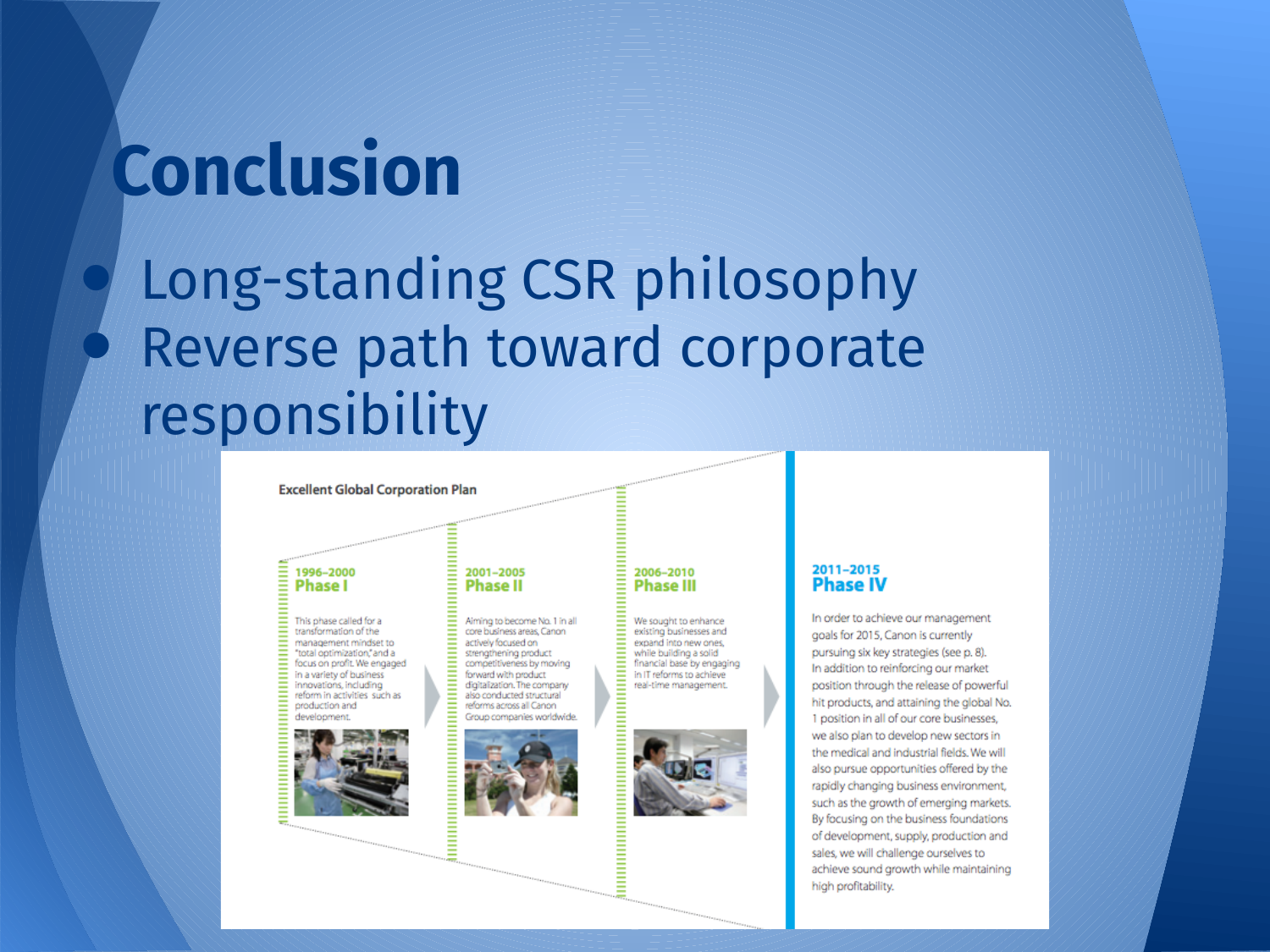

# Conclusion
Long-standing CSR philosophy
Reverse path toward corporate responsibility